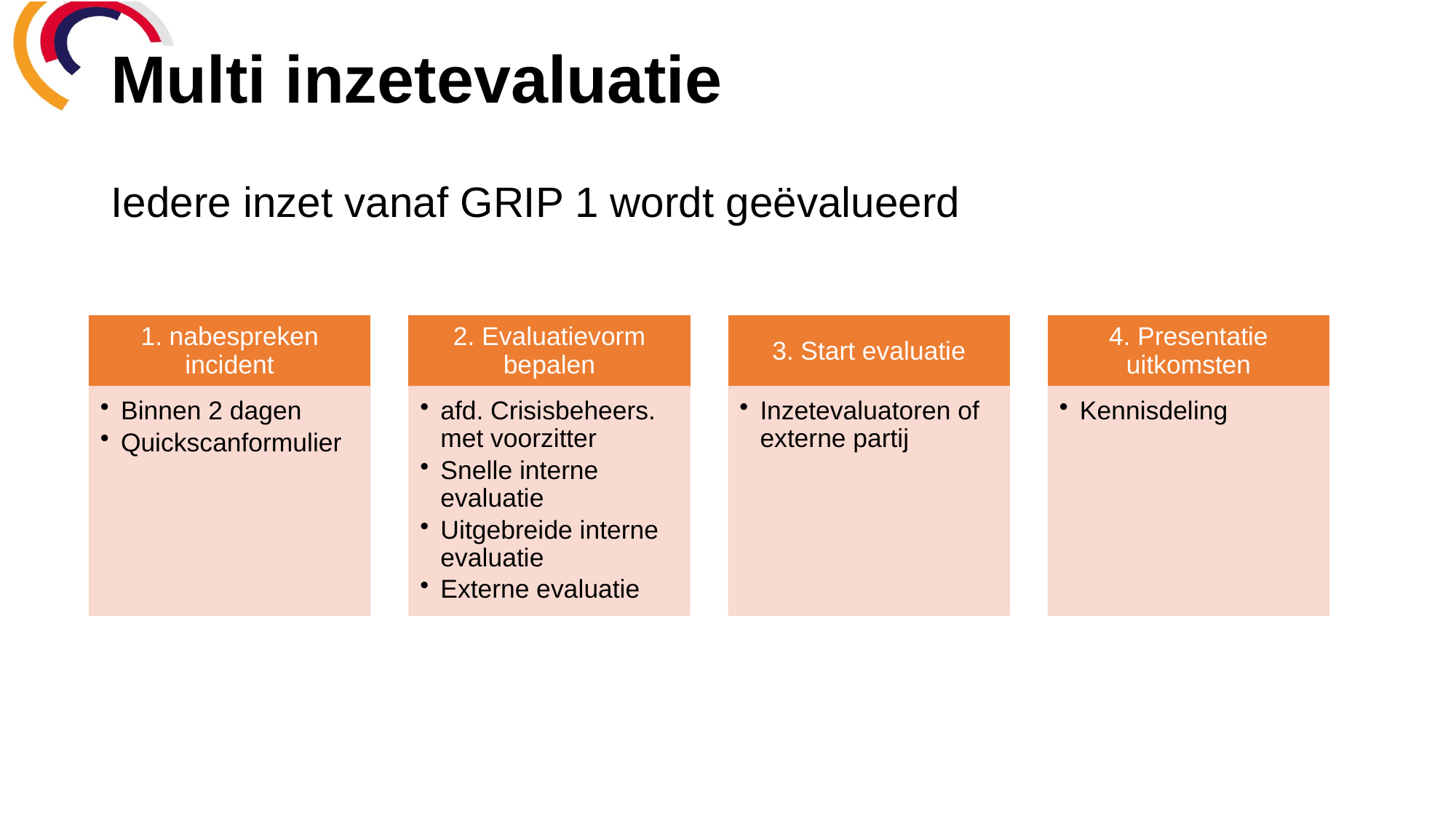

# Multi inzetevaluatie
1. nabespreken incident
Binnen 2 dagen
Quickscanformulier
2. Evaluatievorm bepalen
afd. Crisisbeheers. met voorzitter
Snelle interne evaluatie
Uitgebreide interne evaluatie
Externe evaluatie
3. Start evaluatie
Inzetevaluatoren of externe partij
4. Presentatie uitkomsten
Kennisdeling
Iedere inzet vanaf GRIP 1 wordt geëvalueerd